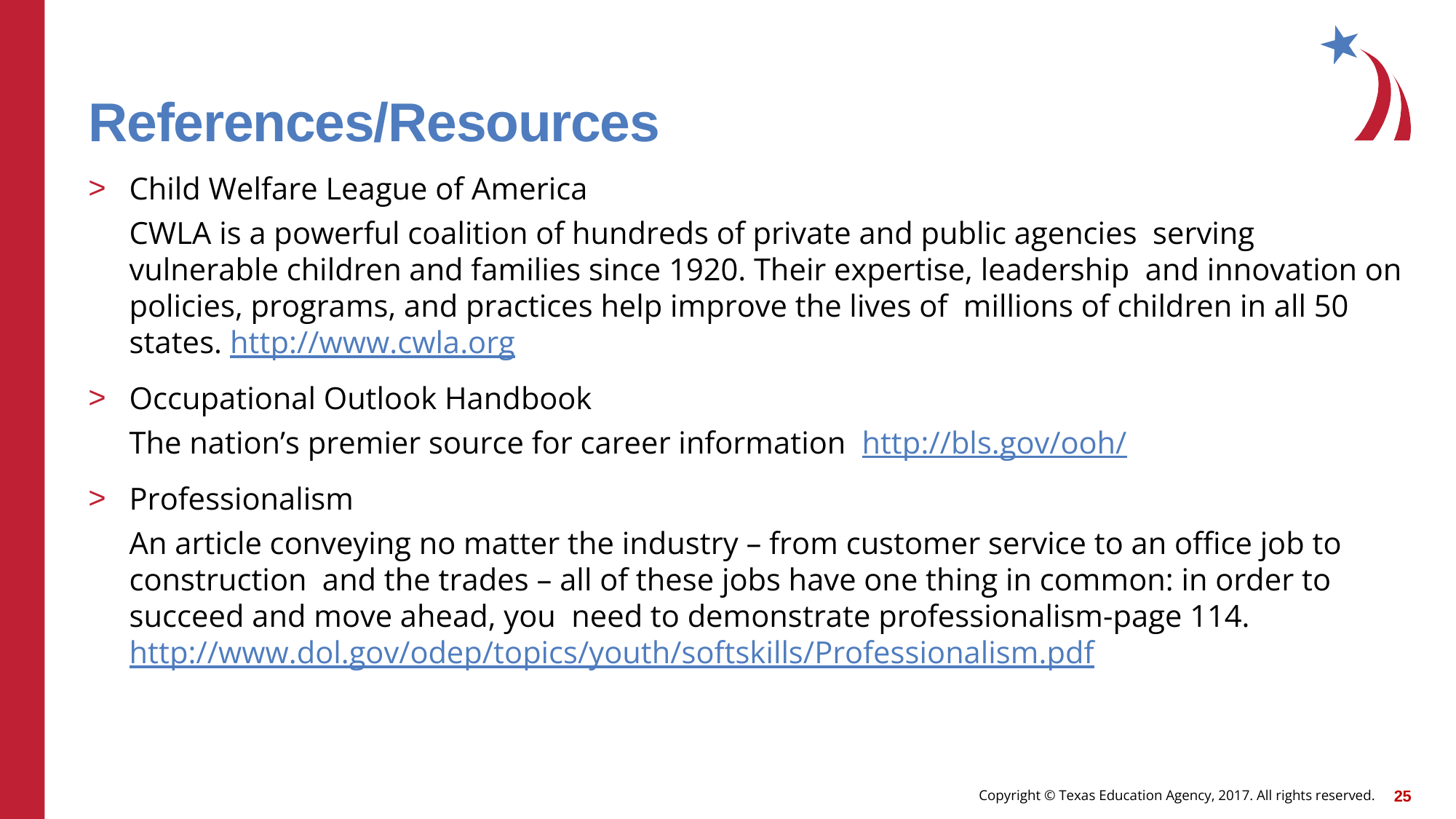

# References/Resources
Child Welfare League of America
CWLA is a powerful coalition of hundreds of private and public agencies  serving vulnerable children and families since 1920. Their expertise, leadership  and innovation on policies, programs, and practices help improve the lives of  millions of children in all 50 states. http://www.cwla.org
Occupational Outlook Handbook
The nation’s premier source for career information  http://bls.gov/ooh/
Professionalism
An article conveying no matter the industry – from customer service to an office job to construction  and the trades – all of these jobs have one thing in common: in order to succeed and move ahead, you  need to demonstrate professionalism-page 114.  http://www.dol.gov/odep/topics/youth/softskills/Professionalism.pdf